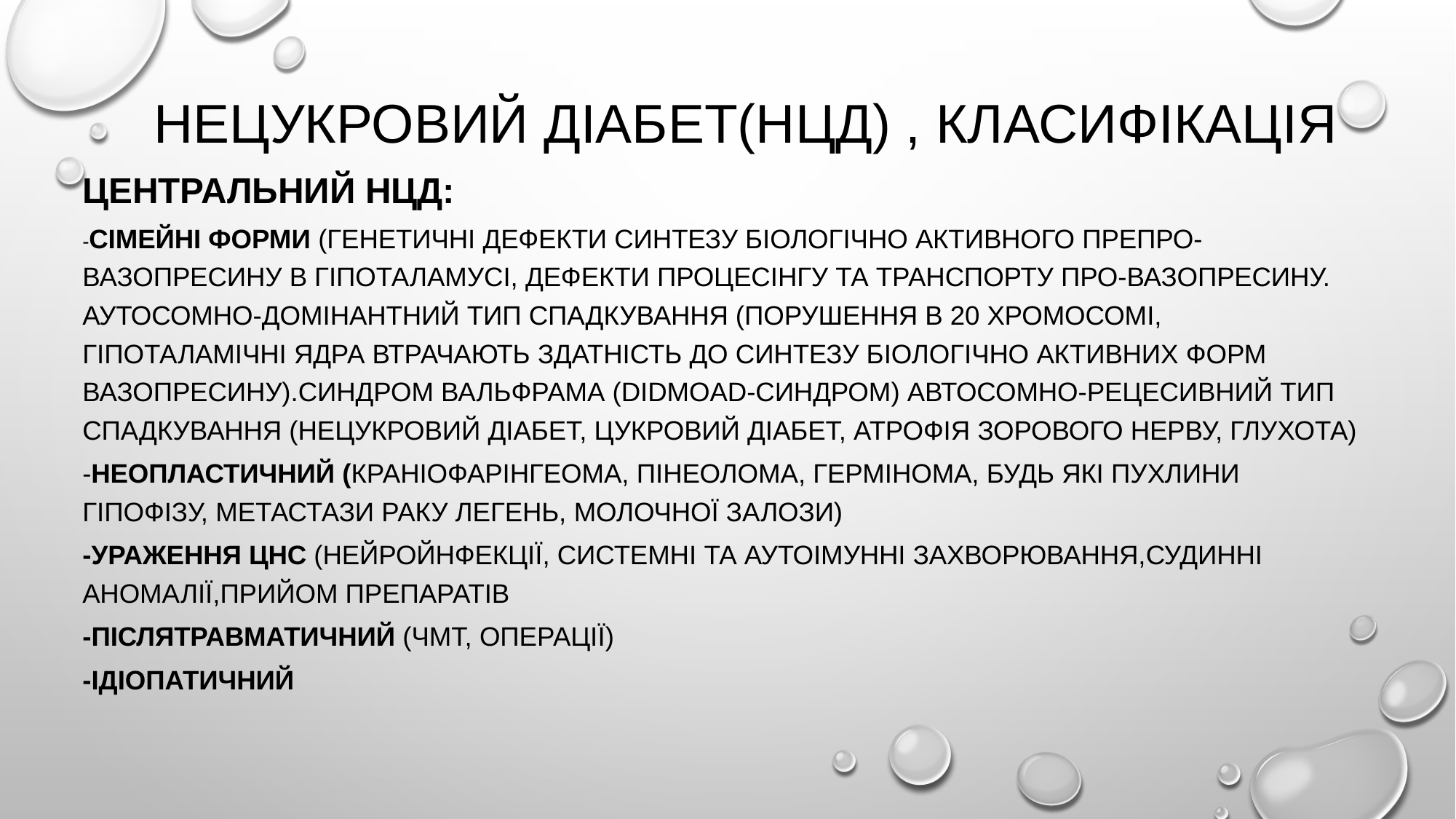

# Нецукровий діабет(НЦД) , Класифікація
Центральний НЦД:
-Сімейні форми (генетичні дефекти синтезу біологічно активного препро-вазопресину в гіпоталамусі, дефекти процесінгу та транспорту про-вазопресину. Аутосомно-домінантний тип спадкування (порушення в 20 хромосомі, гіпоталамічні ядра втрачають здатність до синтезу біологічно активних форм вазопресину).Синдром Вальфрама (DIDMOAD-СИНДРОМ) АВТОСОМНО-РЕЦЕСИВНИЙ ТИП СПАДКУВАННЯ (НЕЦУКРОВИЙ ДІАБЕТ, ЦУКРОВИЙ ДІАБЕТ, АТРОФІЯ ЗОРОВОГО НЕРВУ, ГЛУХОТА)
-Неопластичний (краніофарінгеома, пінеолома, гермінома, будь які пухлини гіпофізу, метастази раку легень, молочної залози)
-Ураження ЦНС (нейройнфекції, системні та аутоімунні захворювання,судинні аномалії,прийом препаратів
-післятравматичний (ЧМТ, Операції)
-Ідіопатичний